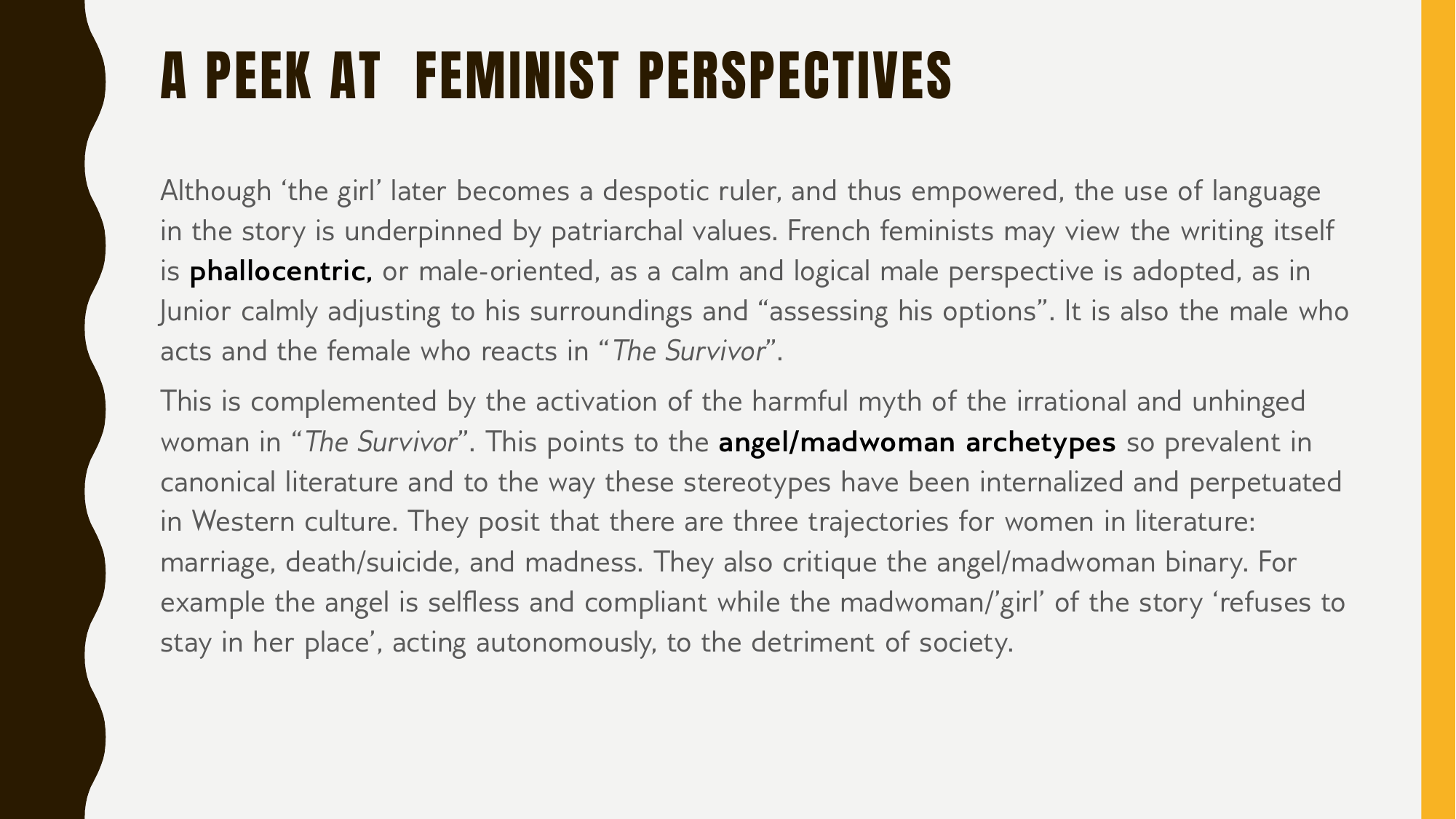

# A Peek at  Feminist Perspectives
Although ‘the girl’ later becomes a despotic ruler, and thus empowered, the use of language in the story is underpinned by patriarchal values. French feminists may view the writing itself is phallocentric, or male-oriented, as a calm and logical male perspective is adopted, as in Junior calmly adjusting to his surroundings and “assessing his options”. It is also the male who acts and the female who reacts in “The Survivor”.
This is complemented by the activation of the harmful myth of the irrational and unhinged woman in “The Survivor”. This points to the angel/madwoman archetypes so prevalent in canonical literature and to the way these stereotypes have been internalized and perpetuated in Western culture. They posit that there are three trajectories for women in literature: marriage, death/suicide, and madness. They also critique the angel/madwoman binary. For example the angel is selfless and compliant while the madwoman/’girl’ of the story ‘refuses to stay in her place’, acting autonomously, to the detriment of society.